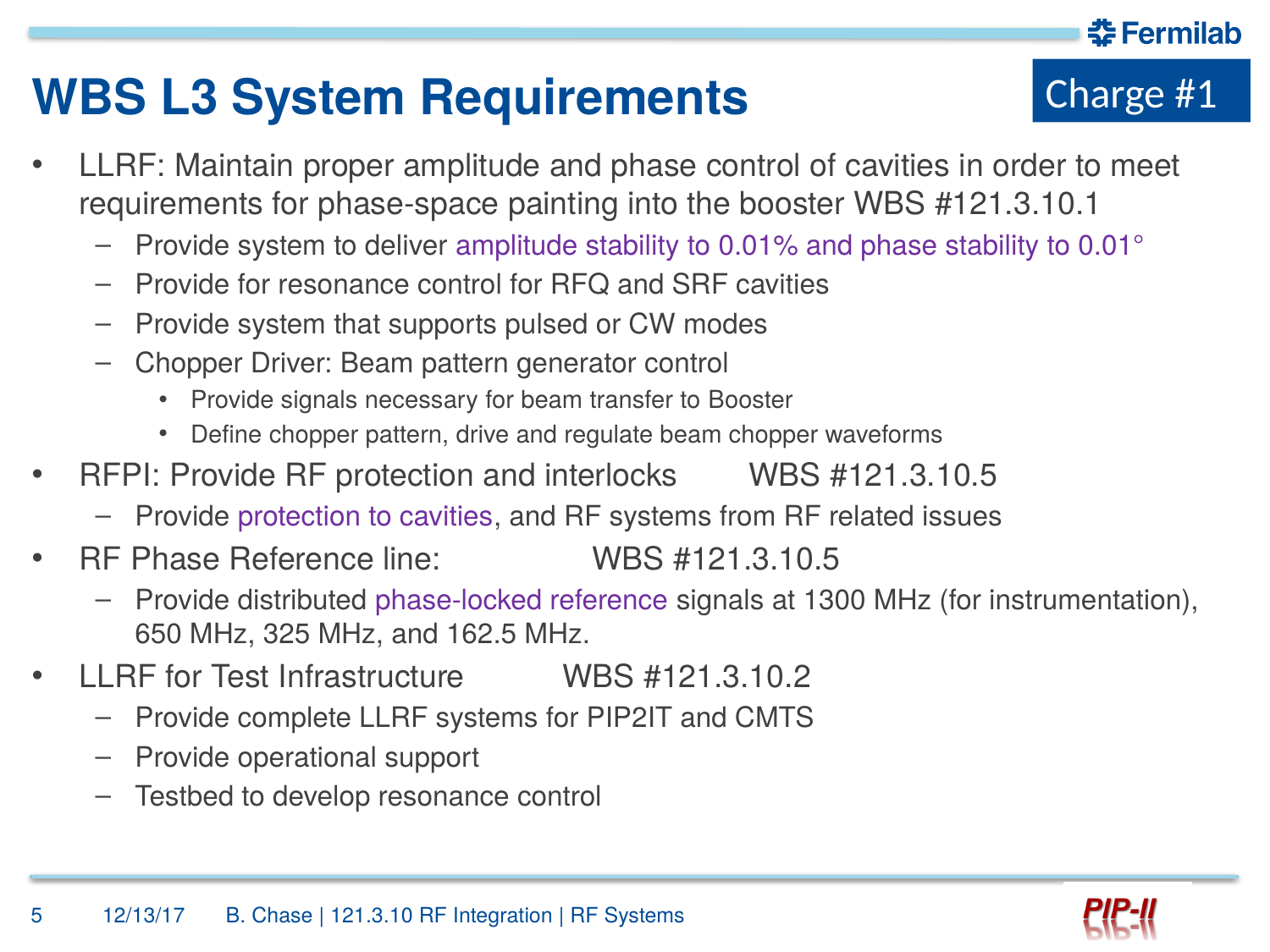

Charge #1
# WBS L3 System Requirements
LLRF: Maintain proper amplitude and phase control of cavities in order to meet requirements for phase-space painting into the booster WBS #121.3.10.1
Provide system to deliver amplitude stability to 0.01% and phase stability to 0.01°
Provide for resonance control for RFQ and SRF cavities
Provide system that supports pulsed or CW modes
Chopper Driver: Beam pattern generator control
Provide signals necessary for beam transfer to Booster
Define chopper pattern, drive and regulate beam chopper waveforms
RFPI: Provide RF protection and interlocks        WBS #121.3.10.5
Provide protection to cavities, and RF systems from RF related issues
RF Phase Reference line:                 WBS #121.3.10.5
Provide distributed phase-locked reference signals at 1300 MHz (for instrumentation), 650 MHz, 325 MHz, and 162.5 MHz.
LLRF for Test Infrastructure           WBS #121.3.10.2
Provide complete LLRF systems for PIP2IT and CMTS
Provide operational support
Testbed to develop resonance control

5
12/13/17
B. Chase | 121.3.10 RF Integration | RF Systems